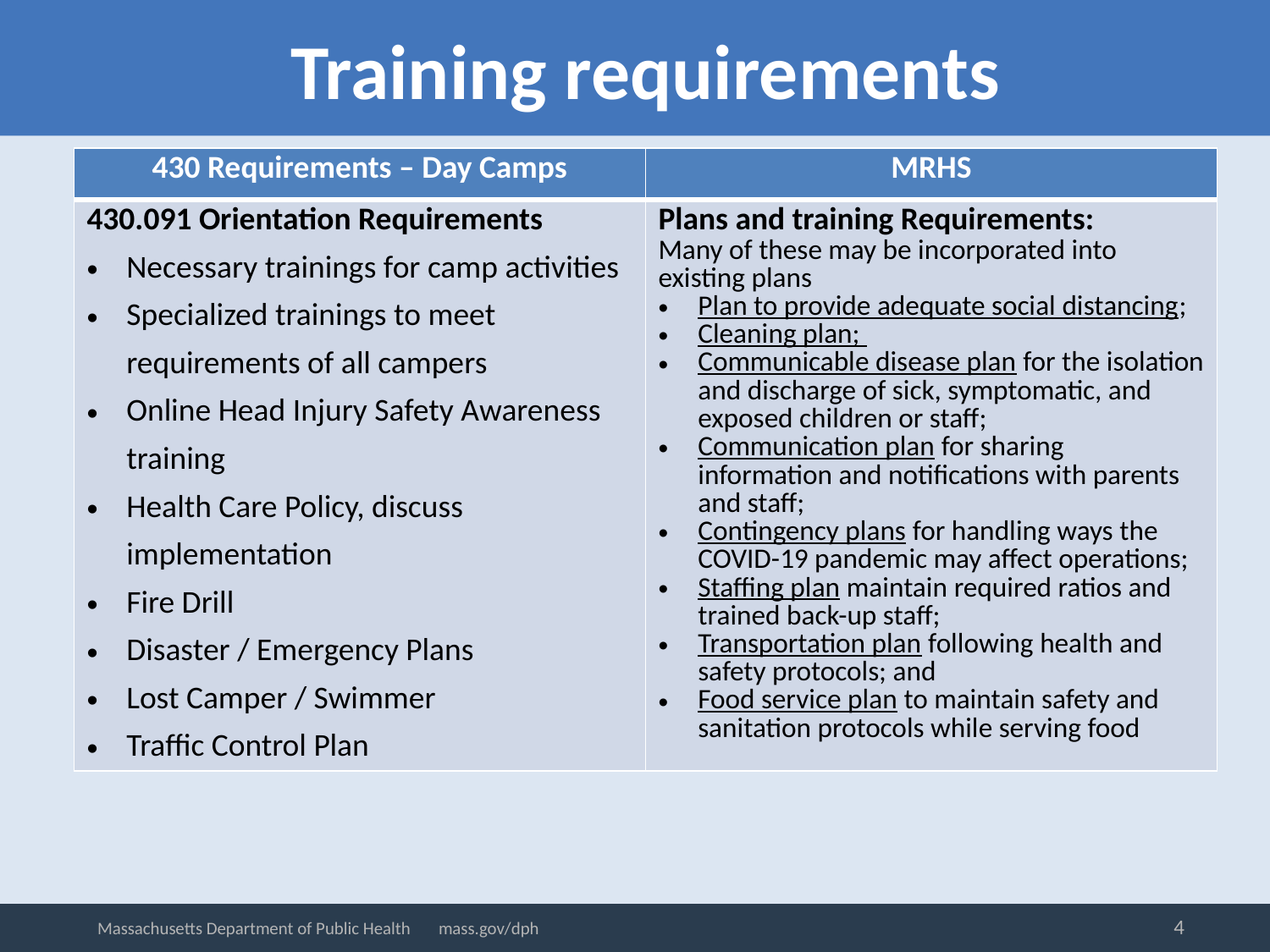

Training requirements
| 430 Requirements – Day Camps | MRHS |
| --- | --- |
| 430.091 Orientation Requirements Necessary trainings for camp activities Specialized trainings to meet requirements of all campers Online Head Injury Safety Awareness training Health Care Policy, discuss implementation Fire Drill Disaster / Emergency Plans Lost Camper / Swimmer Traffic Control Plan | Plans and training Requirements: Many of these may be incorporated into existing plans Plan to provide adequate social distancing; Cleaning plan; Communicable disease plan for the isolation and discharge of sick, symptomatic, and exposed children or staff; Communication plan for sharing information and notifications with parents and staff; Contingency plans for handling ways the COVID-19 pandemic may affect operations; Staffing plan maintain required ratios and trained back-up staff; Transportation plan following health and safety protocols; and Food service plan to maintain safety and sanitation protocols while serving food |
4
Massachusetts Department of Public Health       mass.gov/dph